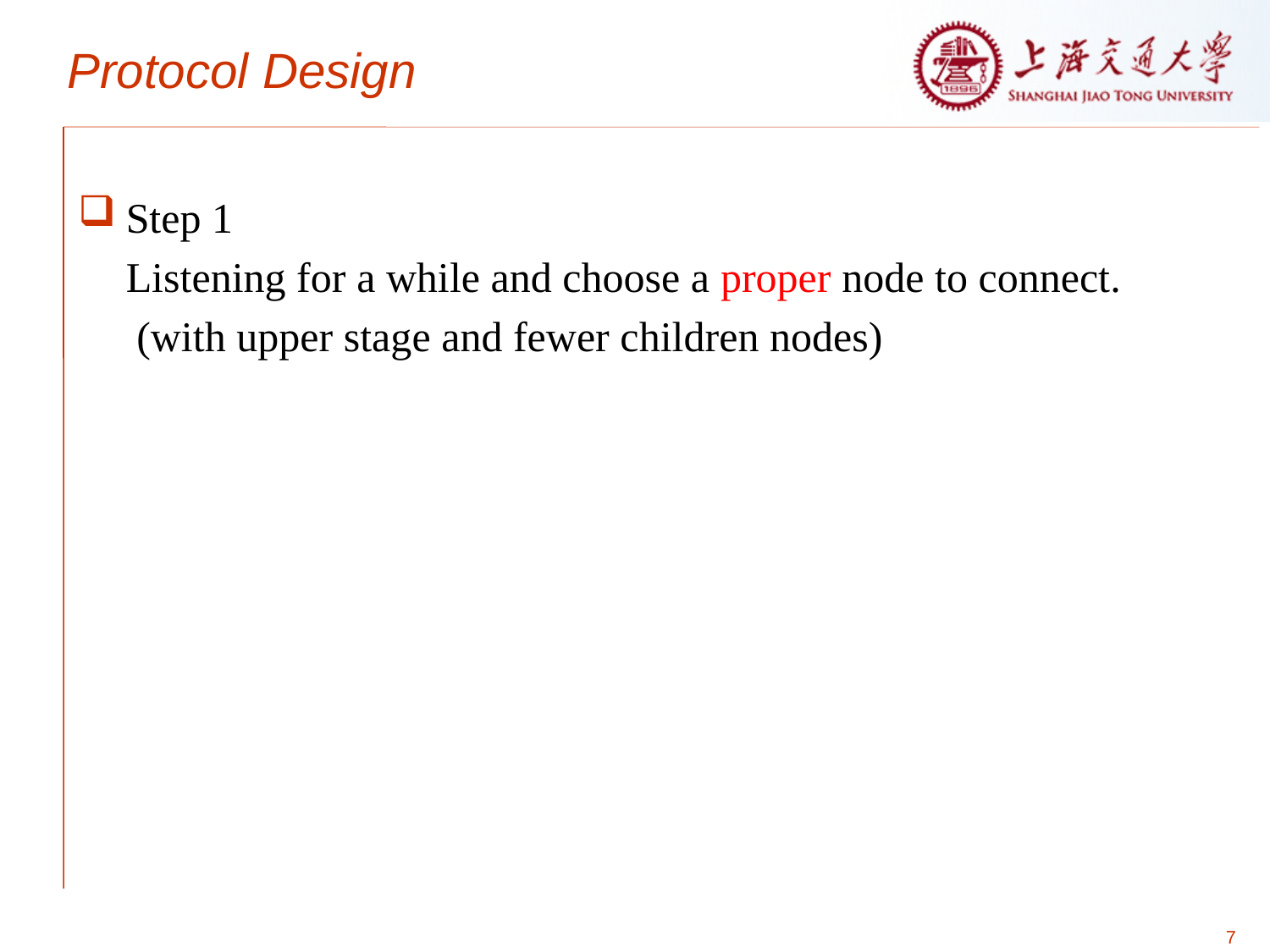

Protocol Design

Step 1
	Listening for a while and choose a proper node to connect.
	 (with upper stage and fewer children nodes)

7